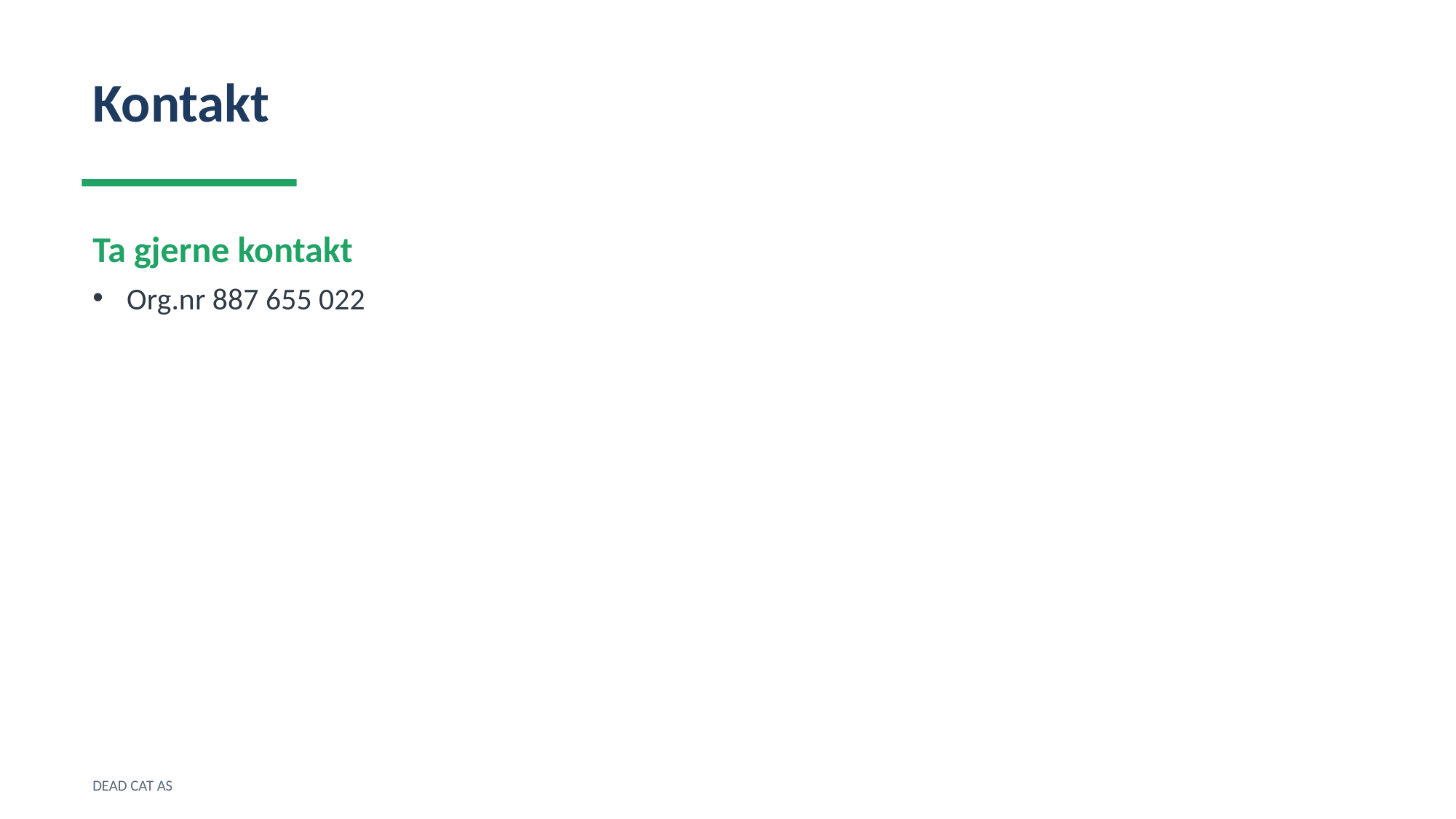

Kontakt

Ta gjerne kontakt
Org.nr 887 655 022
DEAD CAT AS